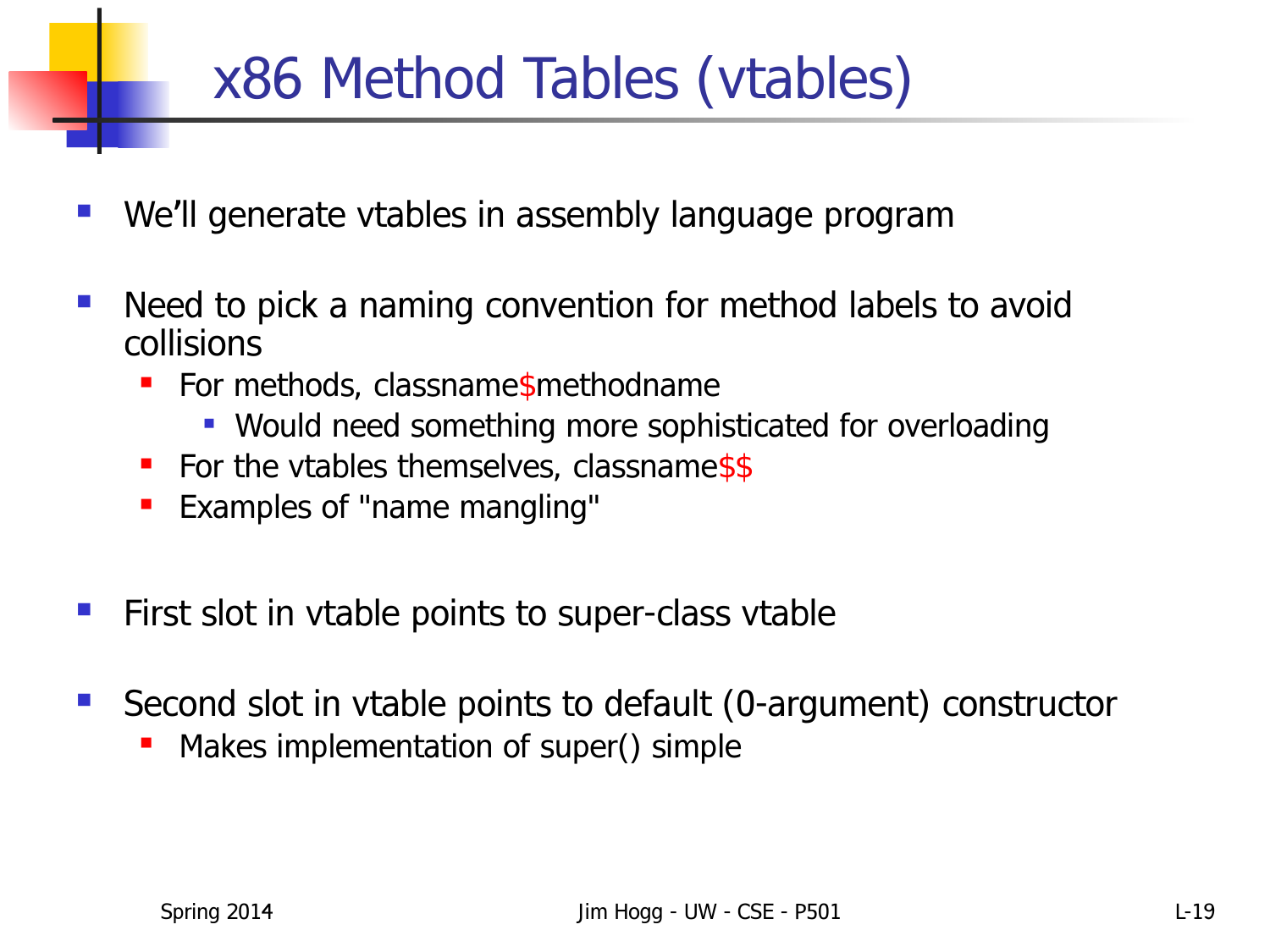

# x86 Method Tables (vtables)
We’ll generate vtables in assembly language program

Need to pick a naming convention for method labels to avoid collisions
For methods, classname$methodname
Would need something more sophisticated for overloading
For the vtables themselves, classname$$
Examples of "name mangling"

First slot in vtable points to super-class vtable

Second slot in vtable points to default (0-argument) constructor
Makes implementation of super() simple
Spring 2014
Jim Hogg - UW - CSE - P501
L-19